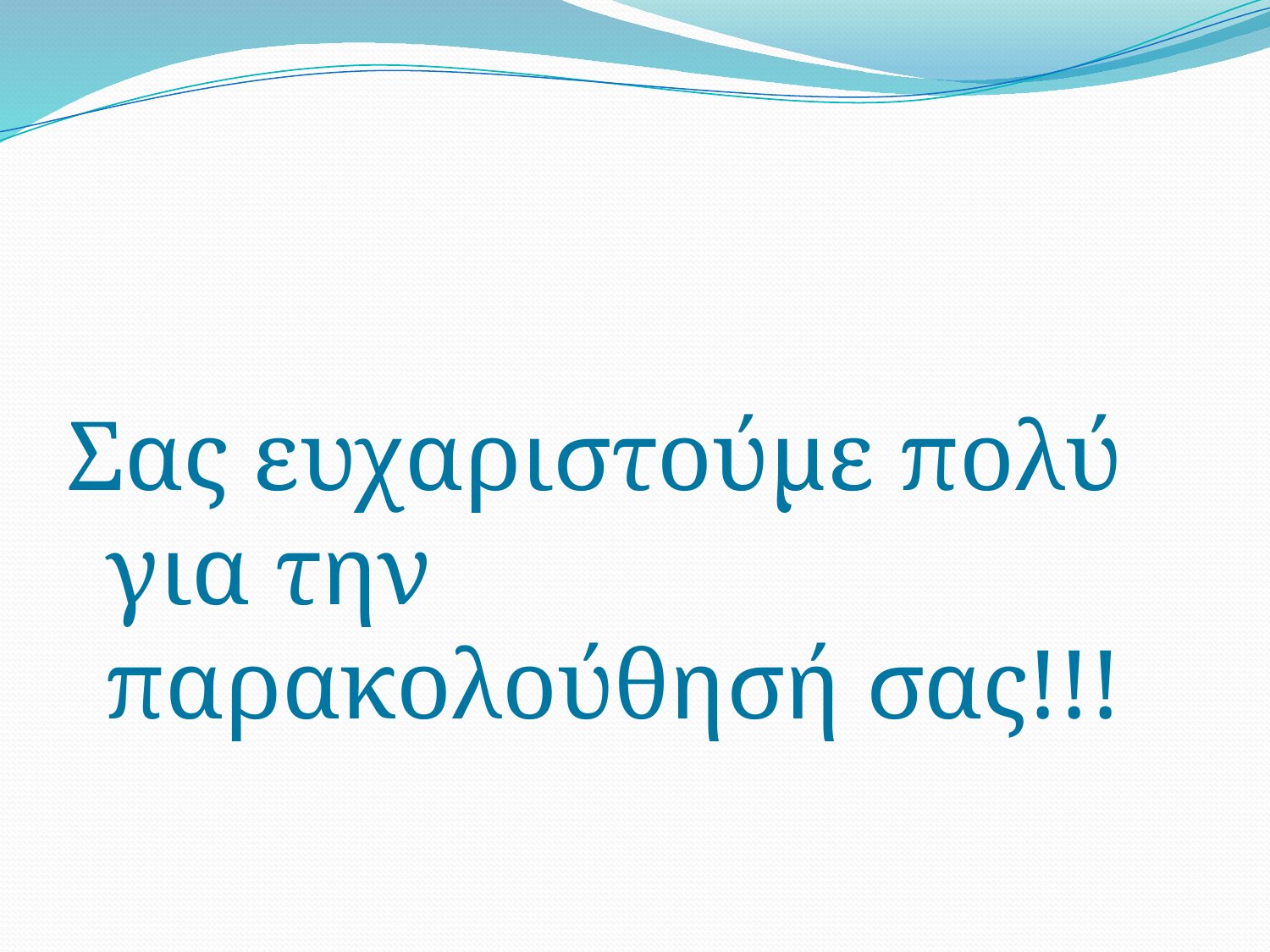

Σας ευχαριστούμε πολύ για την παρακολούθησή σας!!!